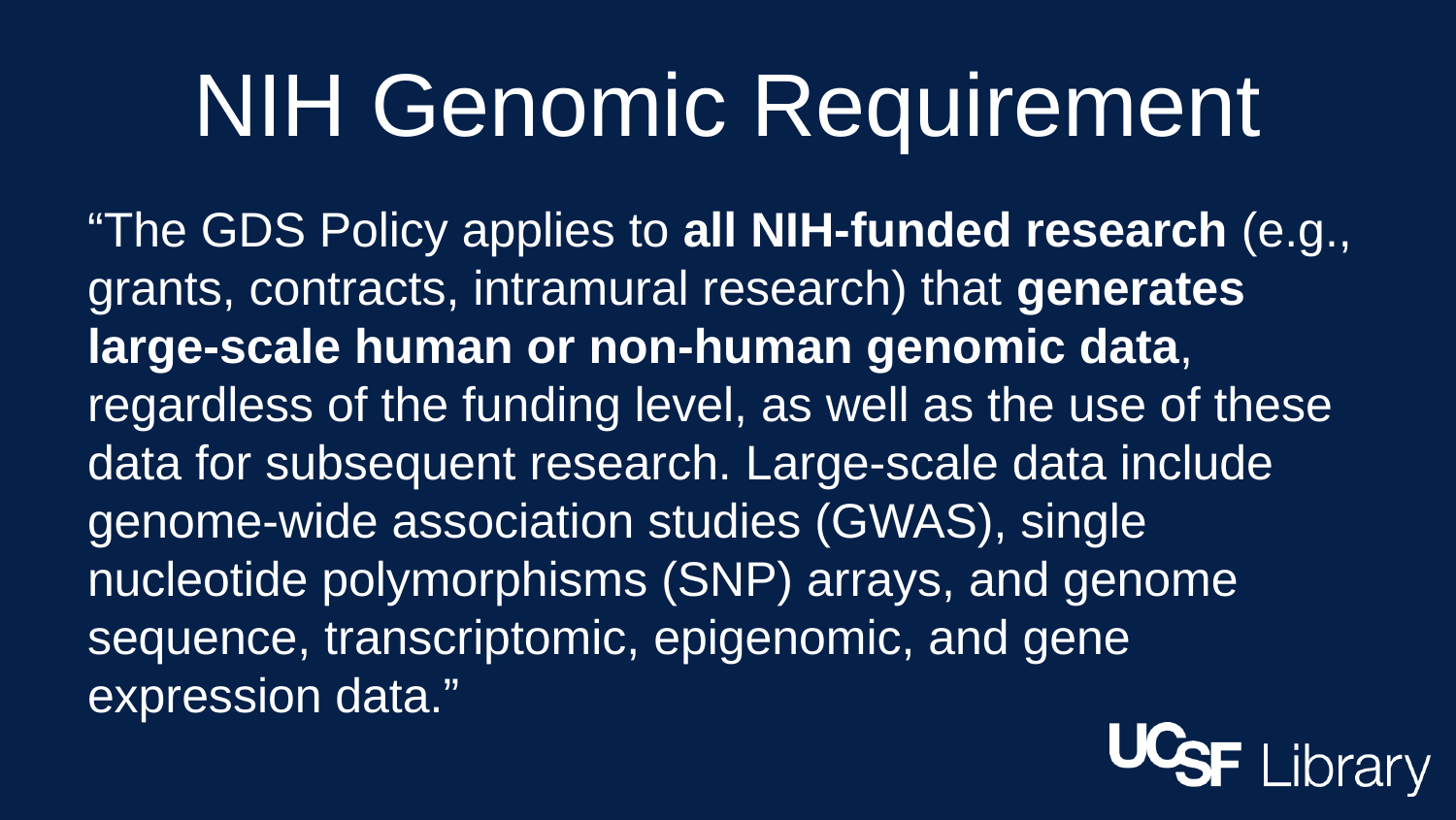

# NIH Genomic Requirement
“The GDS Policy applies to all NIH-funded research (e.g., grants, contracts, intramural research) that generates large-scale human or non-human genomic data, regardless of the funding level, as well as the use of these data for subsequent research. Large-scale data include genome-wide association studies (GWAS), single nucleotide polymorphisms (SNP) arrays, and genome sequence, transcriptomic, epigenomic, and gene expression data.”